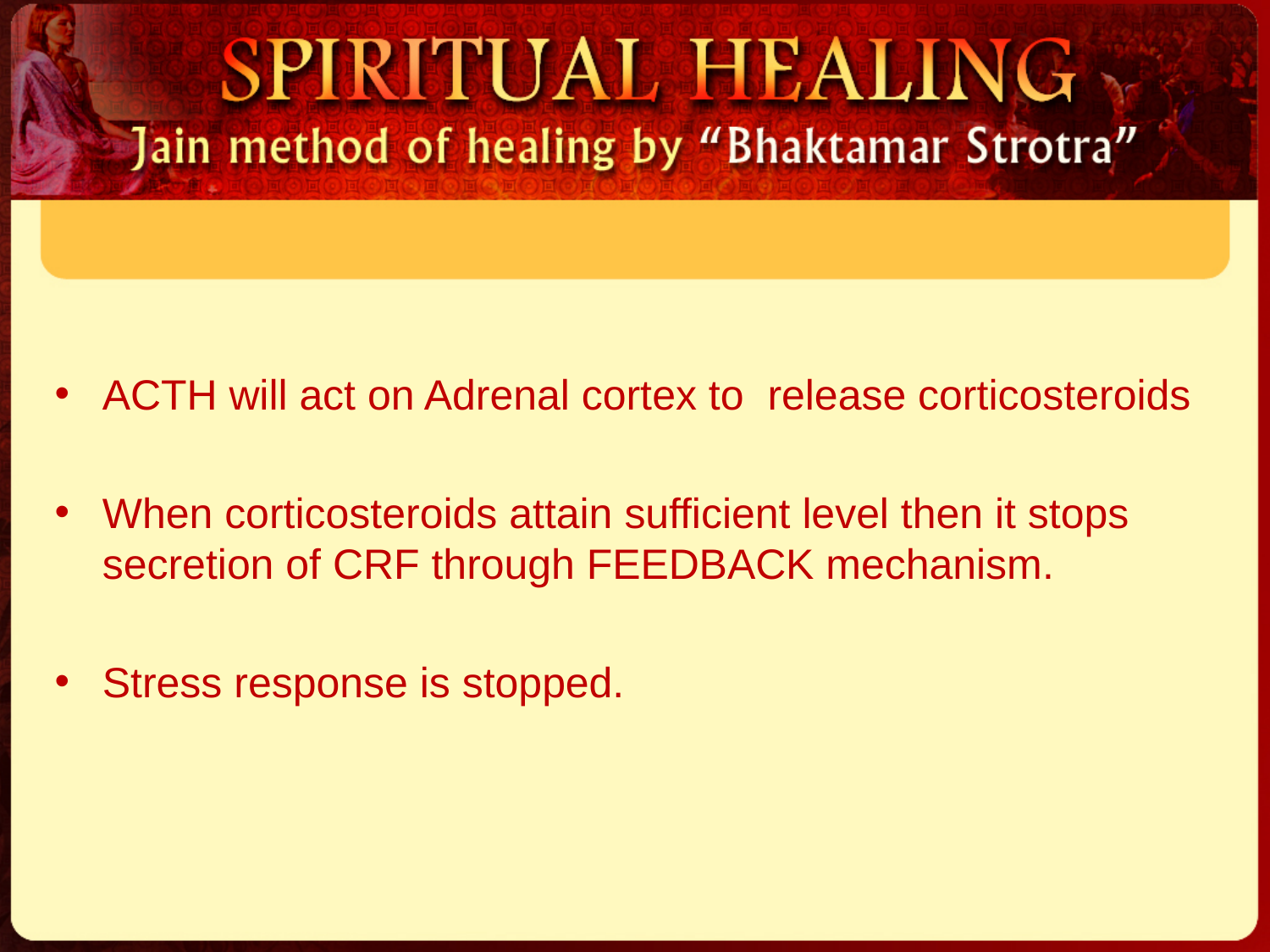

ACTH will act on Adrenal cortex to  release corticosteroids

When corticosteroids attain sufficient level then it stops secretion of CRF through FEEDBACK mechanism.

Stress response is stopped.